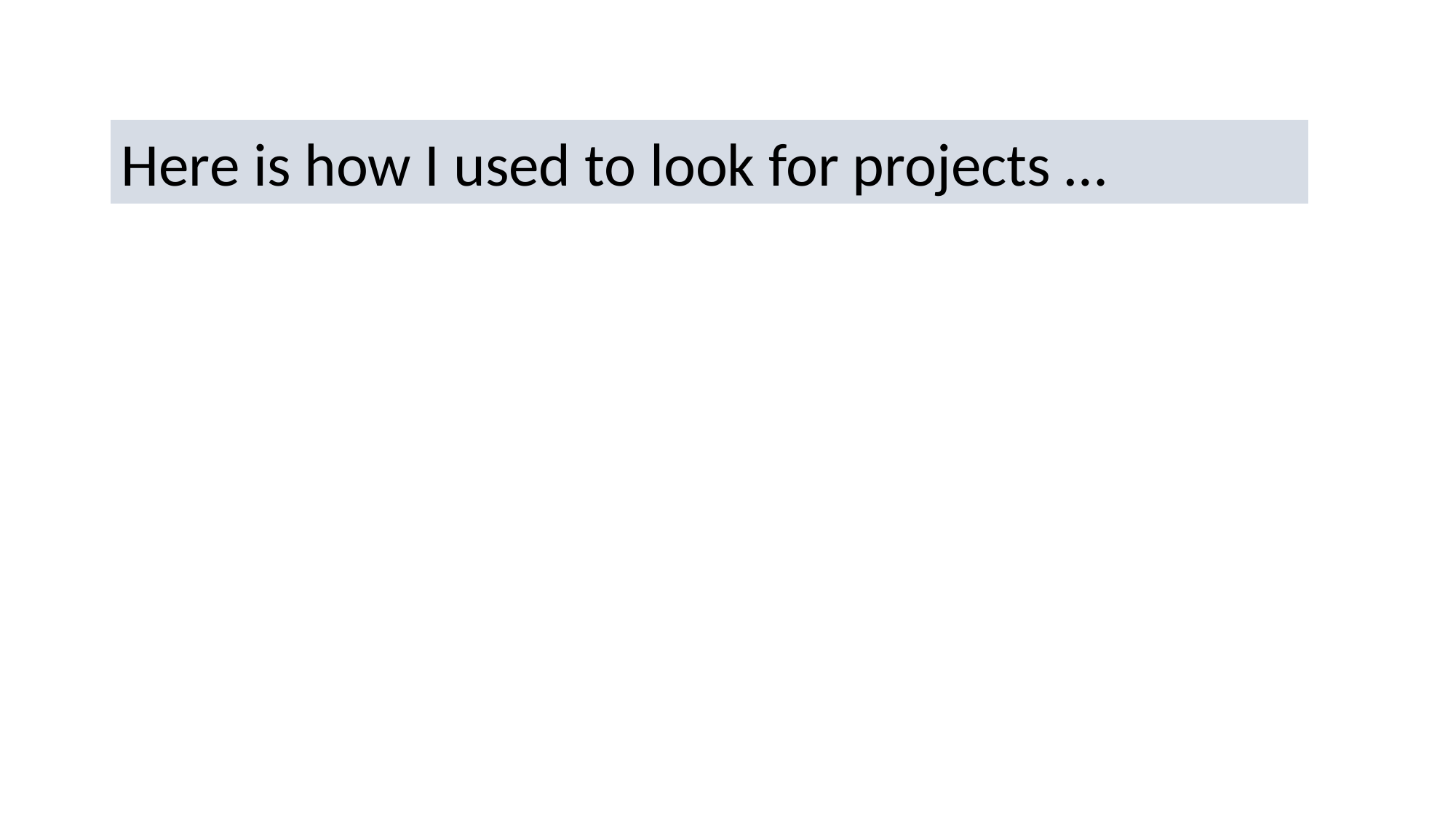

Here is how I used to look for projects …